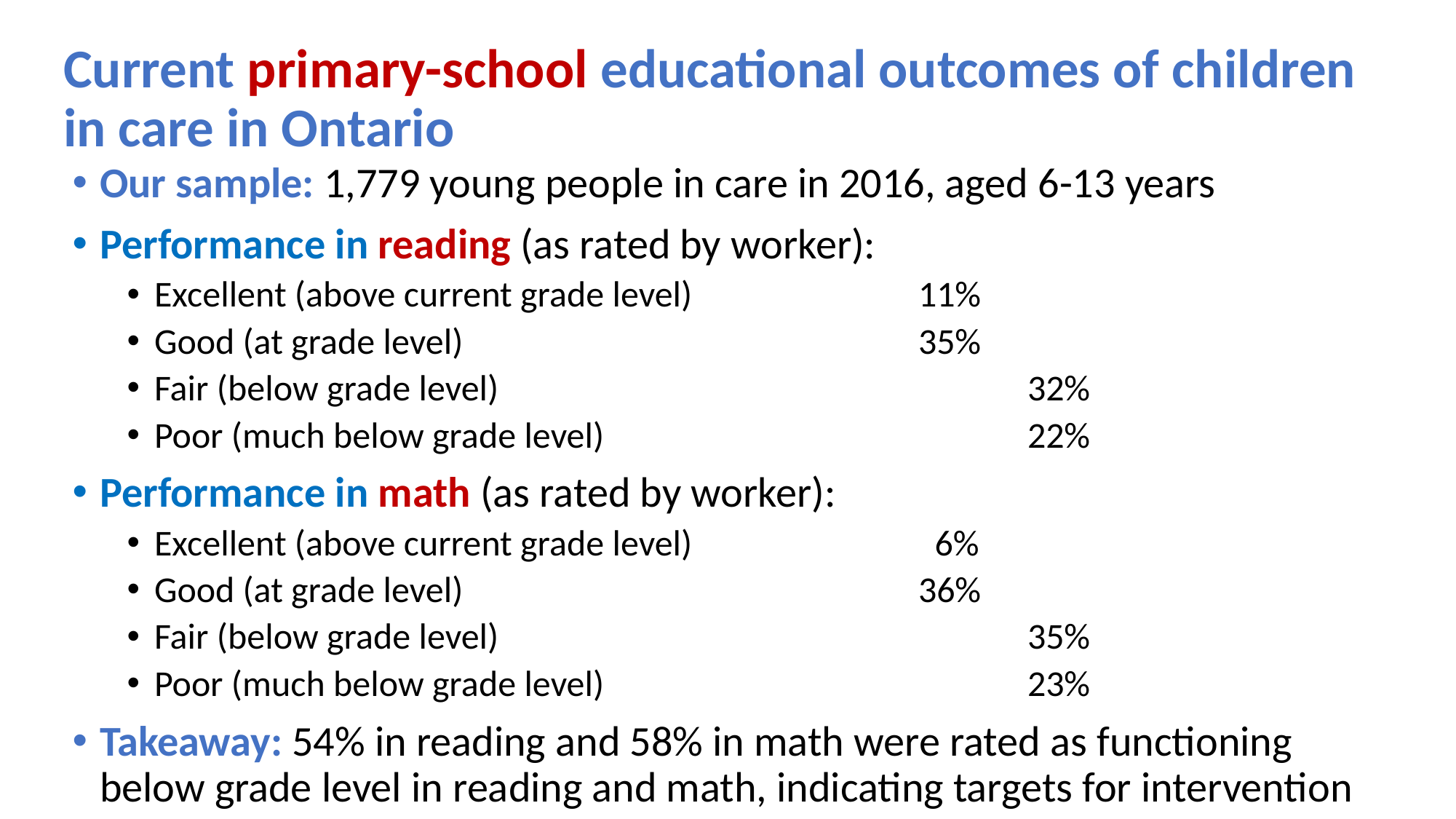

# Current primary-school educational outcomes of children in care in Ontario
Our sample: 1,779 young people in care in 2016, aged 6-13 years
Performance in reading (as rated by worker):
Excellent (above current grade level)			11%
Good (at grade level)					35%
Fair (below grade level)					32%
Poor (much below grade level)				22%
Performance in math (as rated by worker):
Excellent (above current grade level)		  	  6%
Good (at grade level)					36%
Fair (below grade level)					35%
Poor (much below grade level)				23%
Takeaway: 54% in reading and 58% in math were rated as functioning below grade level in reading and math, indicating targets for intervention